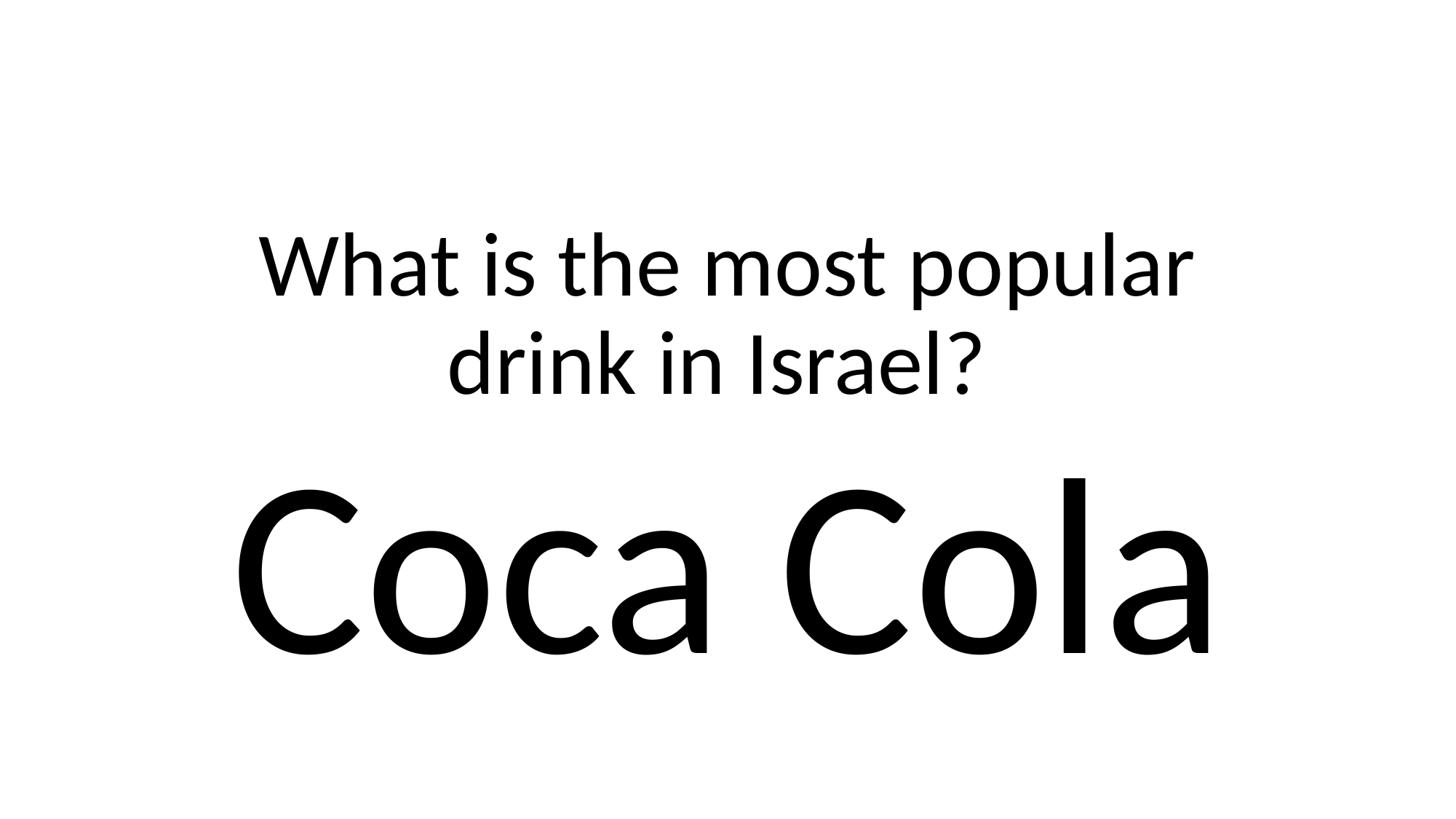

# What is the most popular drink in Israel?
Coca Cola